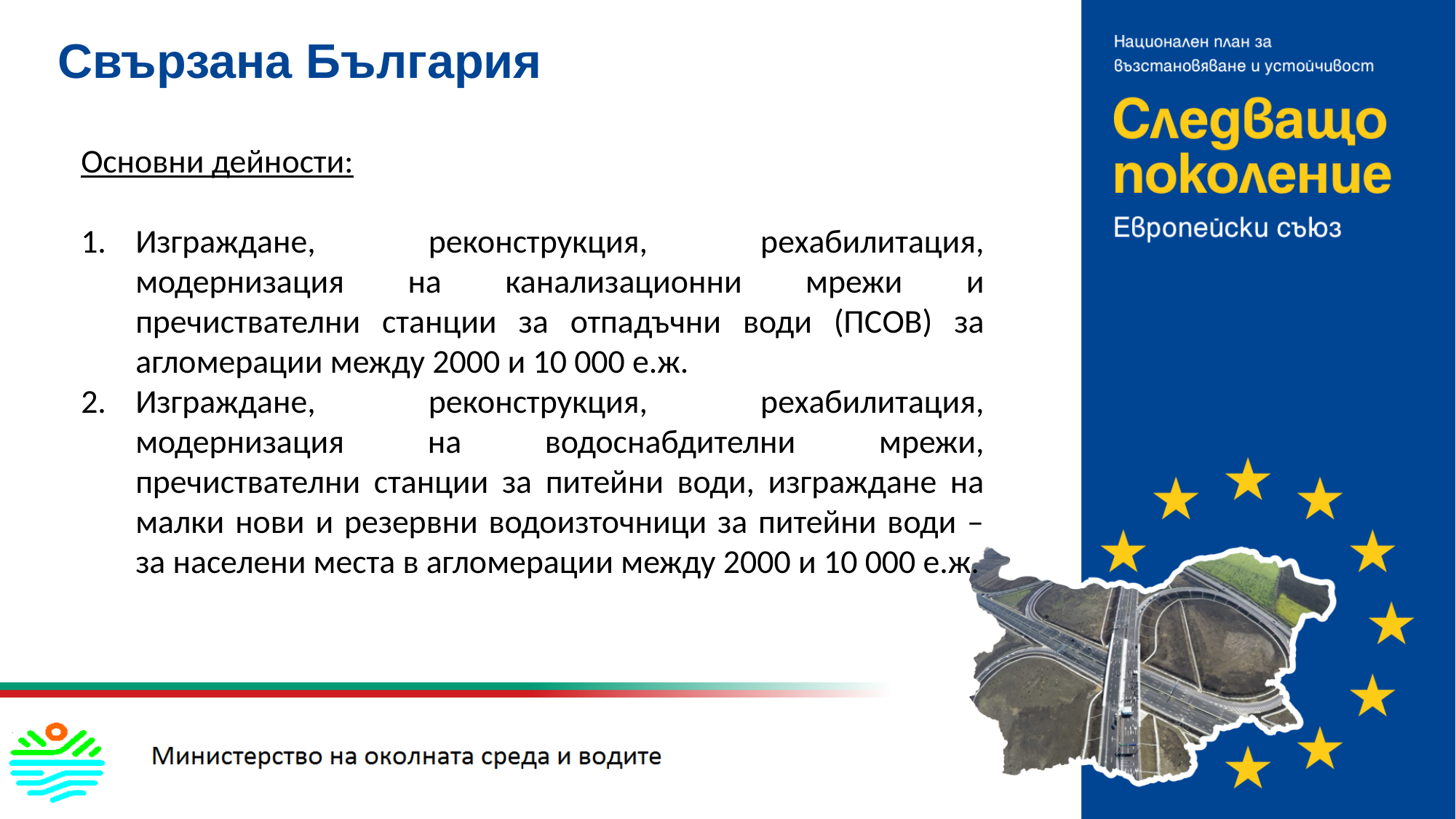

# Свързана България
Основни дейности:

Изграждане, реконструкция, рехабилитация, модернизация на канализационни мрежи и пречиствателни станции за отпадъчни води (ПСОВ) за агломерации между 2000 и 10 000 е.ж.
Изграждане, реконструкция, рехабилитация, модернизация на водоснабдителни мрежи, пречиствателни станции за питейни води, изграждане на малки нови и резервни водоизточници за питейни води – за населени места в агломерации между 2000 и 10 000 е.ж.